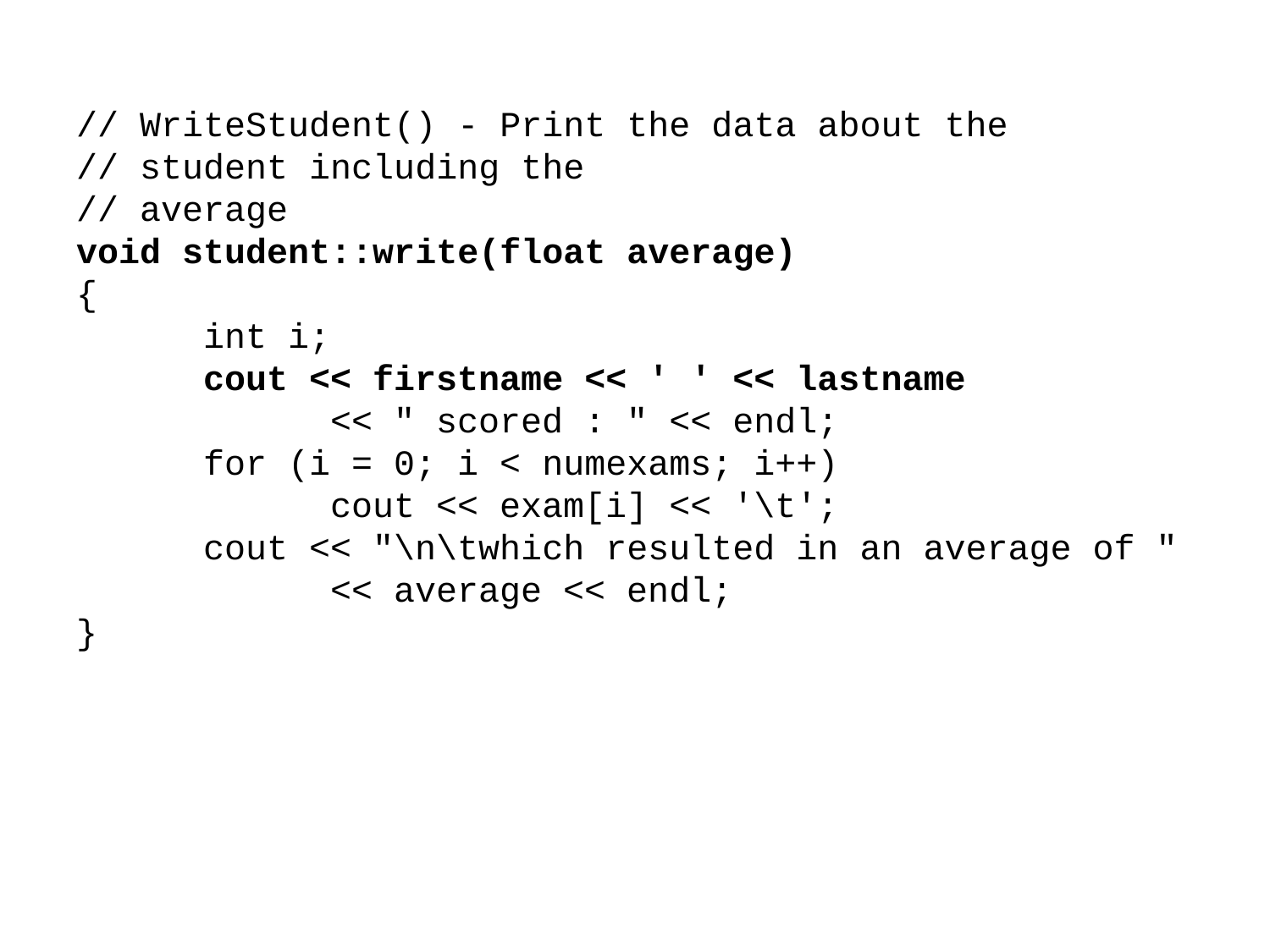

// WriteStudent() - Print the data about the
// student including the
// average
void student::write(float average)
{
	int i;
	cout << firstname << ' ' << lastname
		<< " scored : " << endl;
	for (i = 0; i < numexams; i++)
		cout << exam[i] << '\t';
	cout << "\n\twhich resulted in an average of "
		<< average << endl;
}